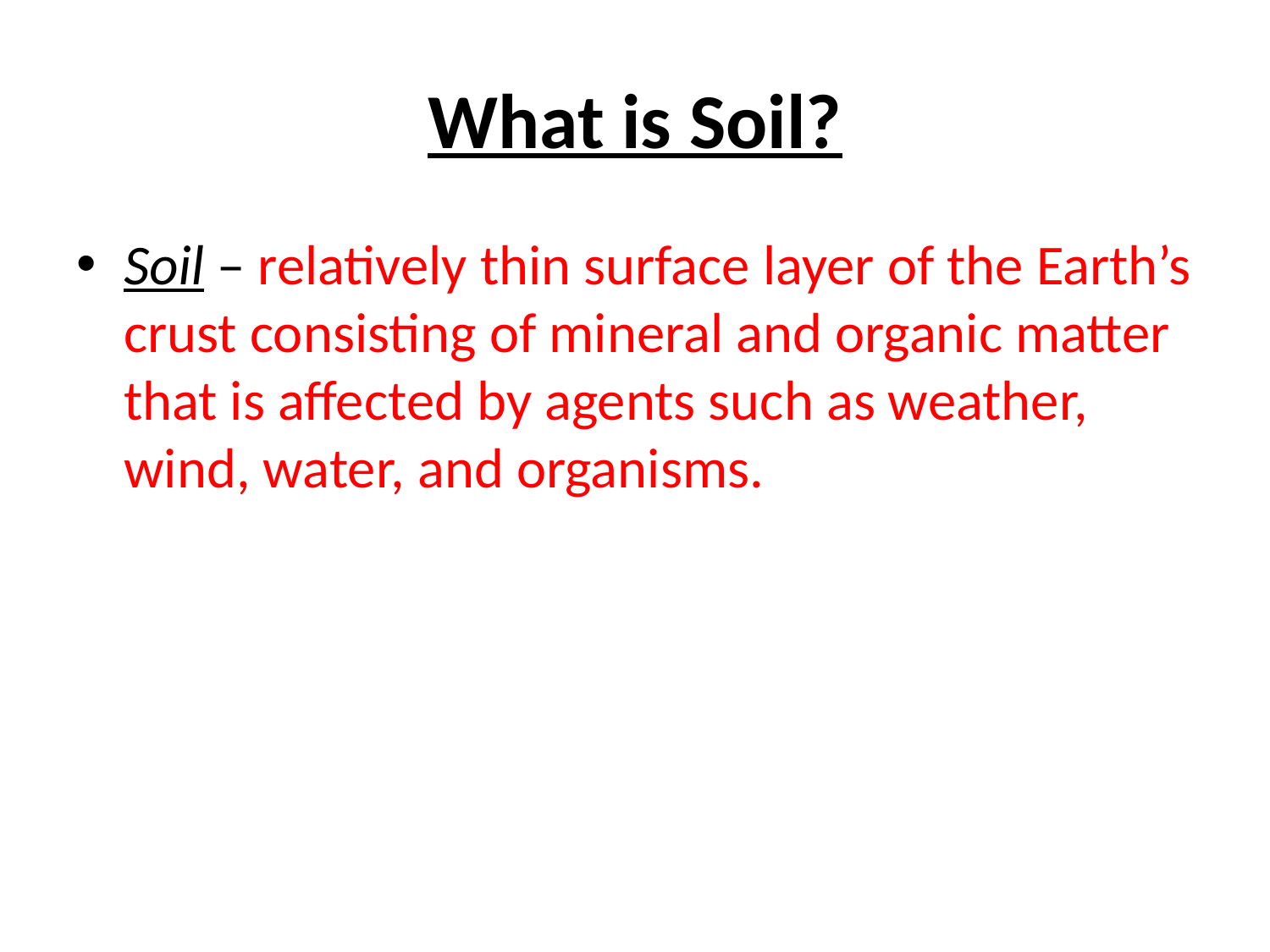

# What is Soil?
Soil – relatively thin surface layer of the Earth’s crust consisting of mineral and organic matter that is affected by agents such as weather, wind, water, and organisms.